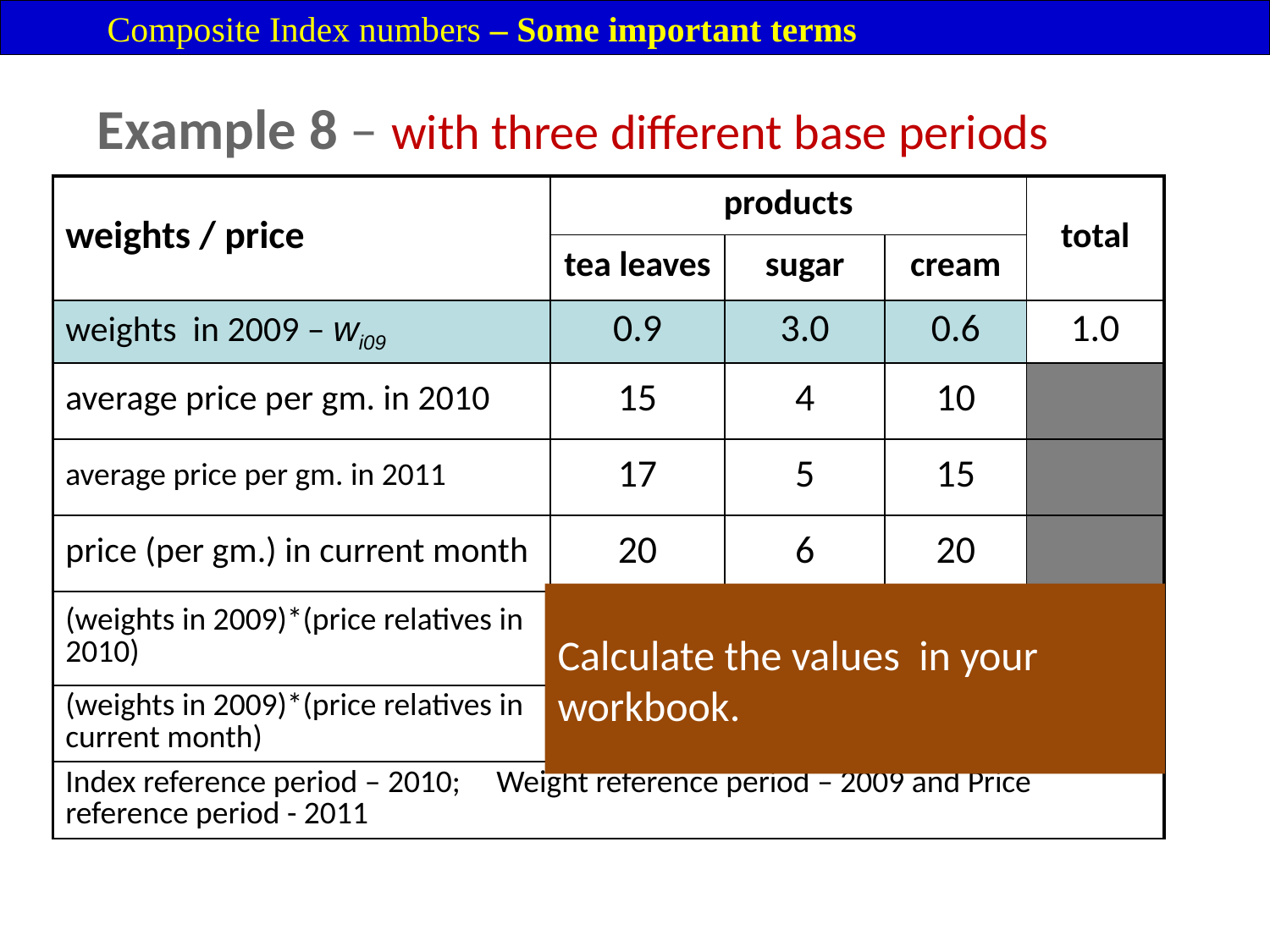

Composite Index numbers – Some important terms
Example 8 – with three different base periods
| weights / price | products |  |  | total |
| --- | --- | --- | --- | --- |
|  | tea leaves | sugar | cream |  |
| weights in 2009 – wi09 | 0.9 | 3.0 | 0.6 | 1.0 |
| average price per gm. in 2010 | 15 | 4 | 10 |  |
| average price per gm. in 2011 | 17 | 5 | 15 |  |
| price (per gm.) in current month | 20 | 6 | 20 |  |
| (weights in 2009)\*(price relatives in 2010) | 0.4412 | 0.2400 | 0.1333 | 0.8145 |
| (weights in 2009)\*(price relatives in current month) | 0.5882 | 0.3600 | 0.2667 | 1.2149 |
| Index reference period – 2010; Weight reference period – 2009 and Price reference period - 2011 |  |  |  |  |

Calculate the values  in your workbook.